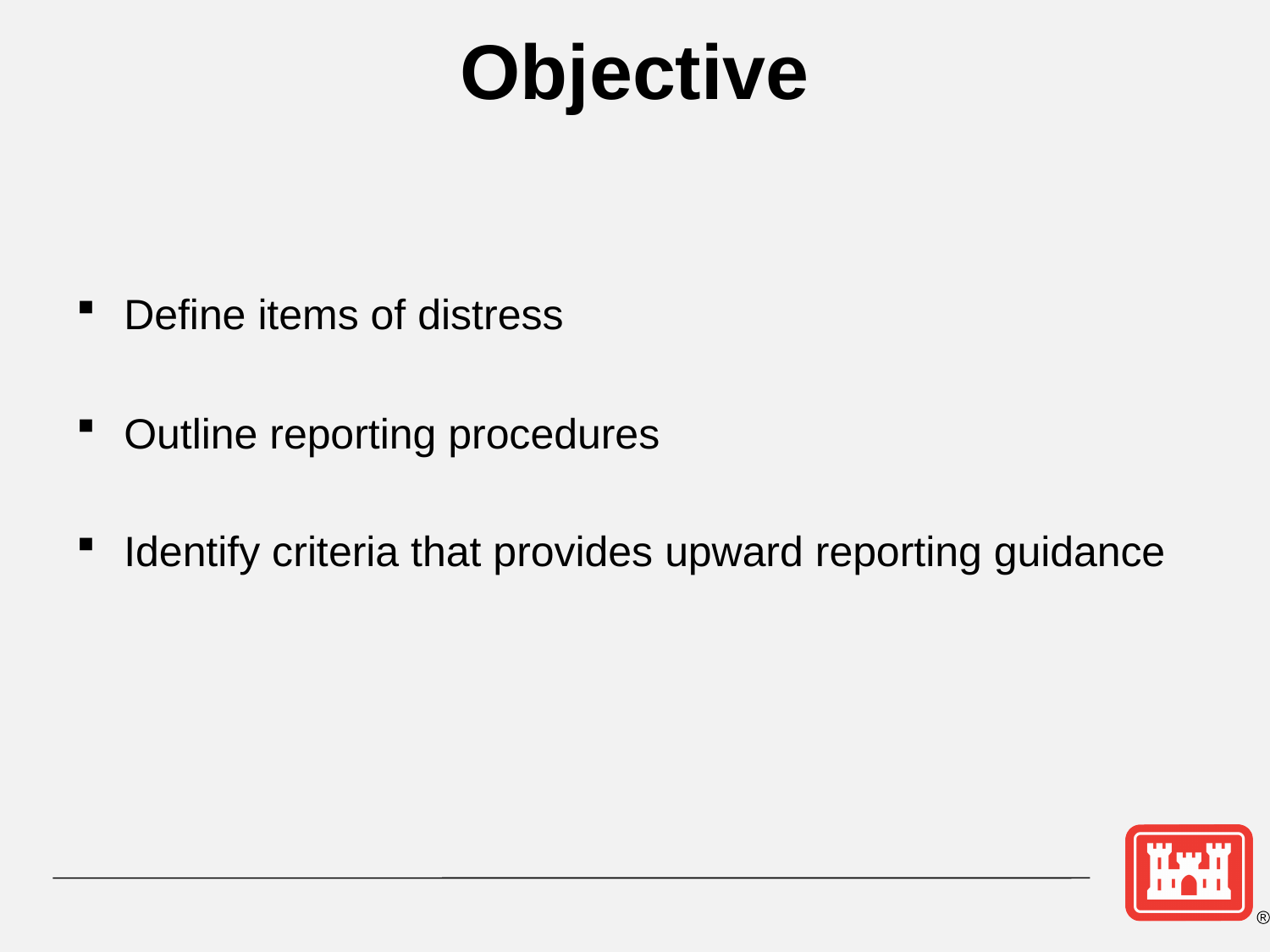

# Objective

Define items of distress

Outline reporting procedures

Identify criteria that provides upward reporting guidance